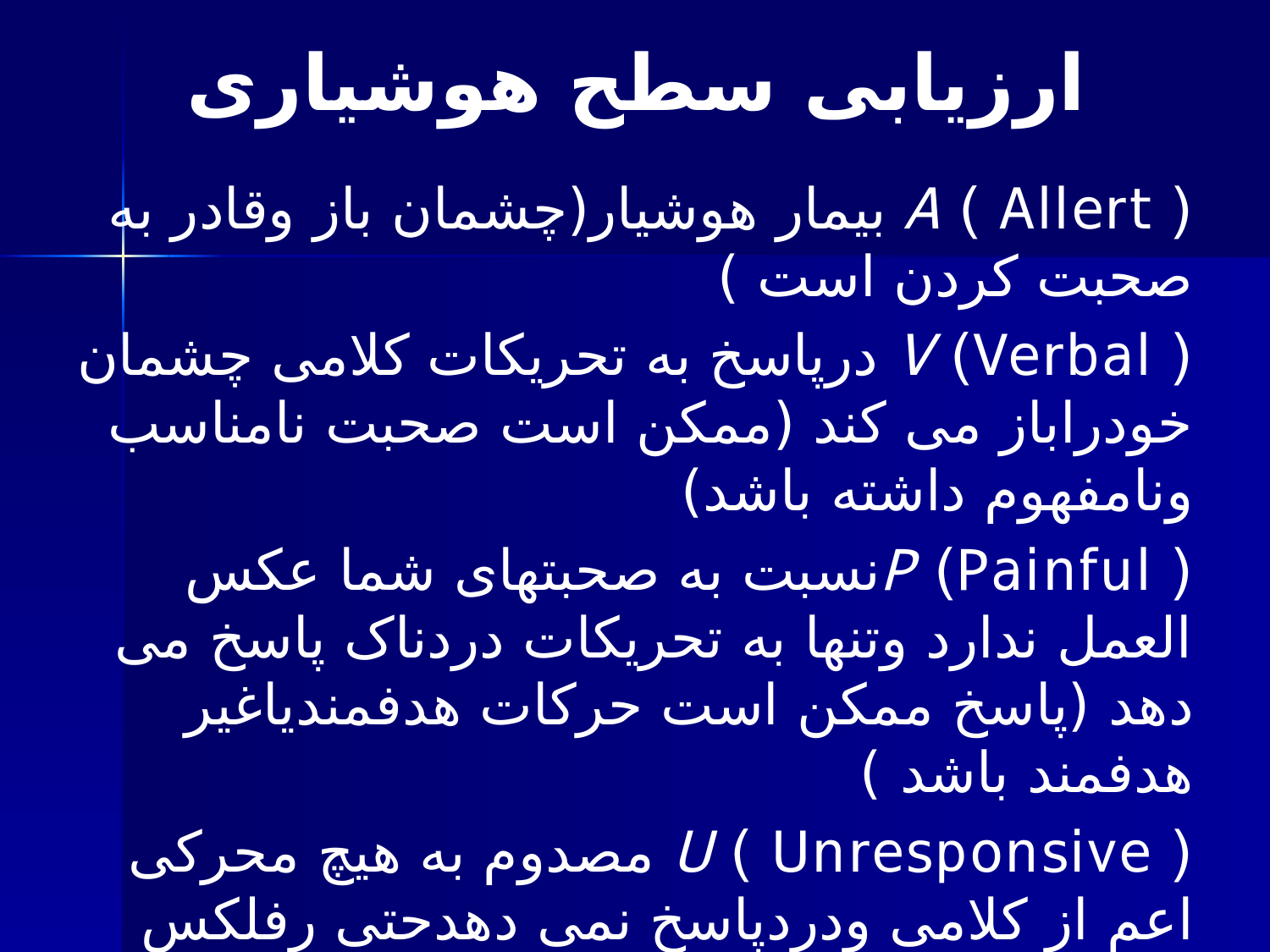

ارزیابی سطح هوشیاری
A ( Allert ) بیمار هوشیار(چشمان باز وقادر به صحبت کردن است )
V (Verbal ) درپاسخ به تحریکات کلامی چشمان خودراباز می کند (ممکن است صحبت نامناسب ونامفهوم داشته باشد)
P (Painful )نسبت به صحبتهای شما عکس العمل ندارد وتنها به تحریکات دردناک پاسخ می دهد (پاسخ ممکن است حرکات هدفمندیاغیر هدفمند باشد )
U ( Unresponsive ) مصدوم به هیچ محرکی اعم از کلامی ودردپاسخ نمی دهدحتی رفلکس سرفه ، اوغ  زدن و... ازدست داده است.